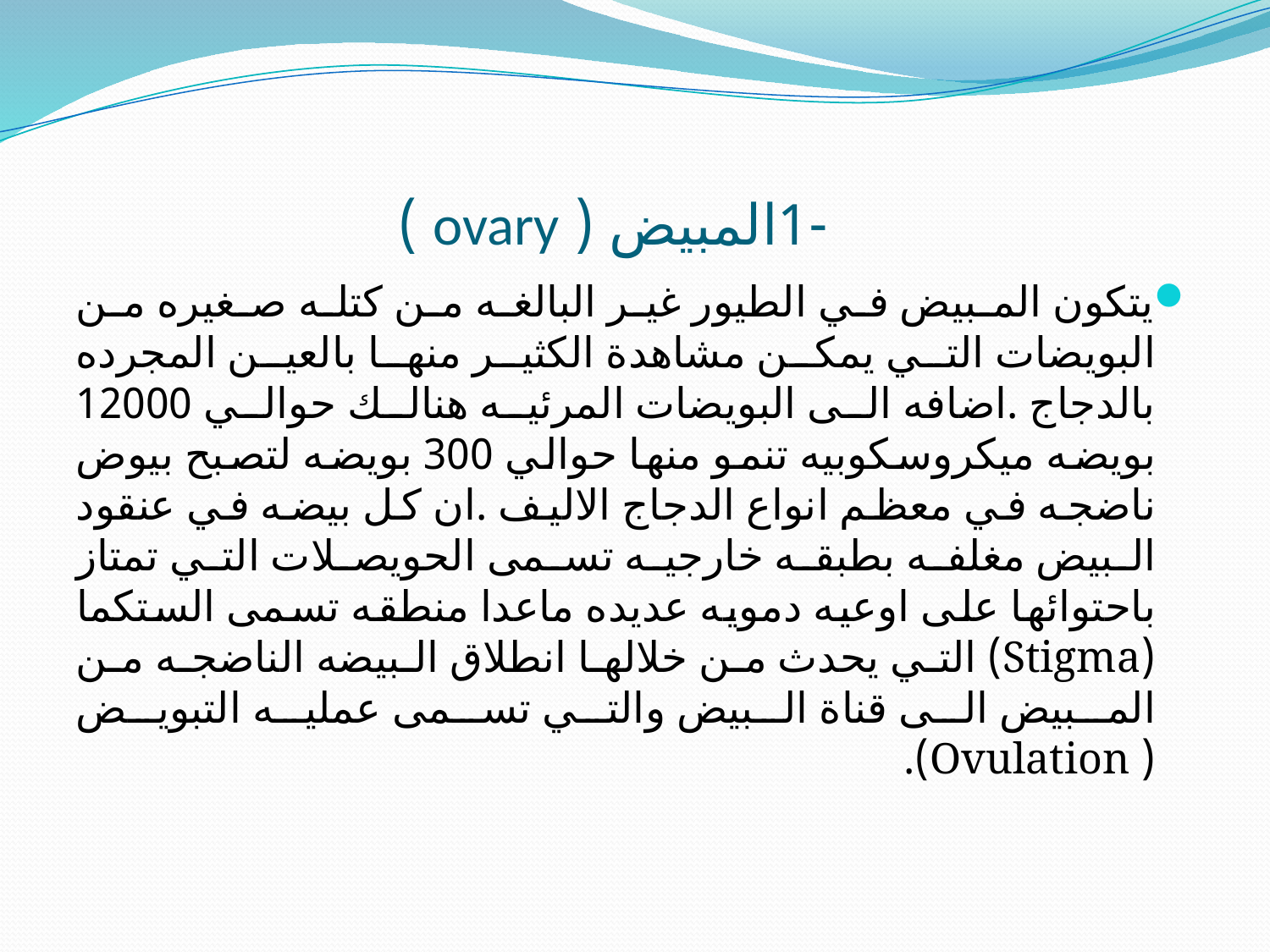

# -1المبيض ( ovary )
يتكون المبيض في الطيور غير البالغه من كتله صغيره من البويضات التي يمكن مشاهدة الكثير منها بالعين المجرده بالدجاج .اضافه الى البويضات المرئيه هنالك حوالي 12000 بويضه ميكروسكوبيه تنمو منها حوالي 300 بويضه لتصبح بيوض ناضجه في معظم انواع الدجاج الاليف .ان كل بيضه في عنقود البيض مغلفه بطبقه خارجيه تسمى الحويصلات التي تمتاز باحتوائها على اوعيه دمويه عديده ماعدا منطقه تسمى الستكما (Stigma) التي يحدث من خلالها انطلاق البيضه الناضجه من المبيض الى قناة البيض والتي تسمى عمليه التبويض ( Ovulation).